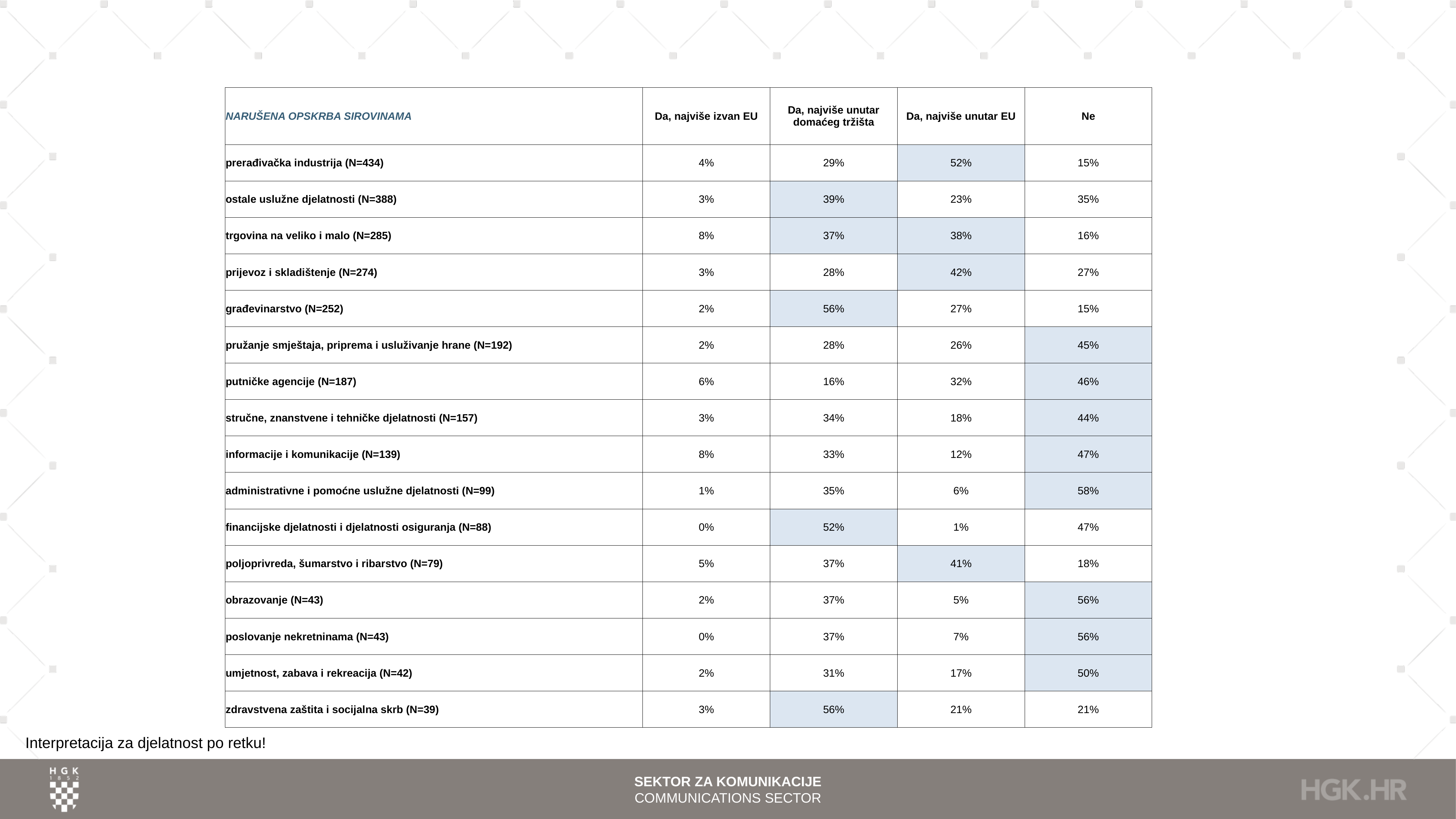

| NARUŠENA OPSKRBA SIROVINAMA | Da, najviše izvan EU | Da, najviše unutar domaćeg tržišta | Da, najviše unutar EU | Ne |
| --- | --- | --- | --- | --- |
| prerađivačka industrija (N=434) | 4% | 29% | 52% | 15% |
| ostale uslužne djelatnosti (N=388) | 3% | 39% | 23% | 35% |
| trgovina na veliko i malo (N=285) | 8% | 37% | 38% | 16% |
| prijevoz i skladištenje (N=274) | 3% | 28% | 42% | 27% |
| građevinarstvo (N=252) | 2% | 56% | 27% | 15% |
| pružanje smještaja, priprema i usluživanje hrane (N=192) | 2% | 28% | 26% | 45% |
| putničke agencije (N=187) | 6% | 16% | 32% | 46% |
| stručne, znanstvene i tehničke djelatnosti (N=157) | 3% | 34% | 18% | 44% |
| informacije i komunikacije (N=139) | 8% | 33% | 12% | 47% |
| administrativne i pomoćne uslužne djelatnosti (N=99) | 1% | 35% | 6% | 58% |
| financijske djelatnosti i djelatnosti osiguranja (N=88) | 0% | 52% | 1% | 47% |
| poljoprivreda, šumarstvo i ribarstvo (N=79) | 5% | 37% | 41% | 18% |
| obrazovanje (N=43) | 2% | 37% | 5% | 56% |
| poslovanje nekretninama (N=43) | 0% | 37% | 7% | 56% |
| umjetnost, zabava i rekreacija (N=42) | 2% | 31% | 17% | 50% |
| zdravstvena zaštita i socijalna skrb (N=39) | 3% | 56% | 21% | 21% |
Interpretacija za djelatnost po retku!